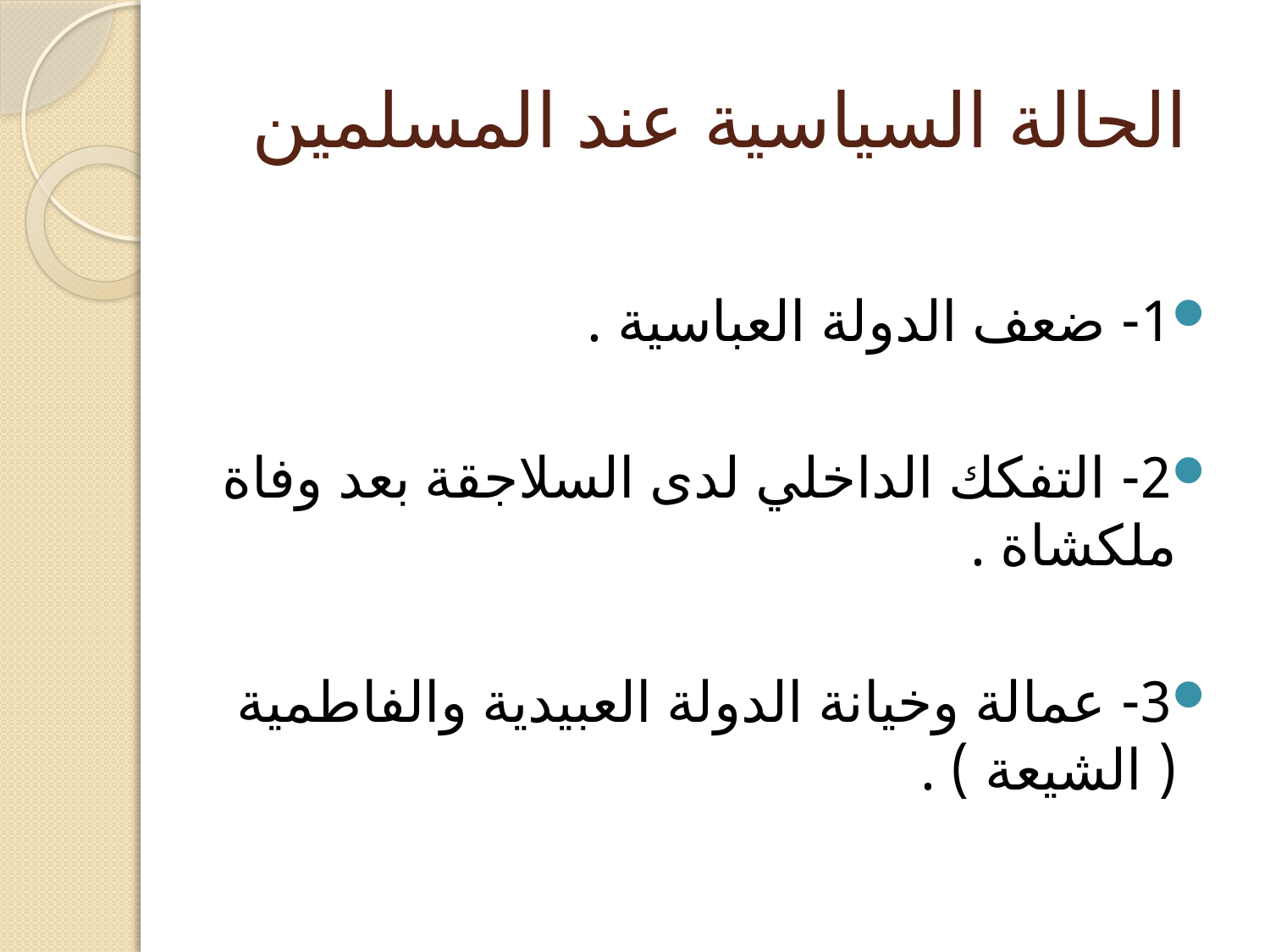

# الحالة السياسية عند المسلمين

1- ضعف الدولة العباسية .

2- التفكك الداخلي لدى السلاجقة بعد وفاة ملكشاة .

3- عمالة وخيانة الدولة العبيدية والفاطمية ( الشيعة ) .